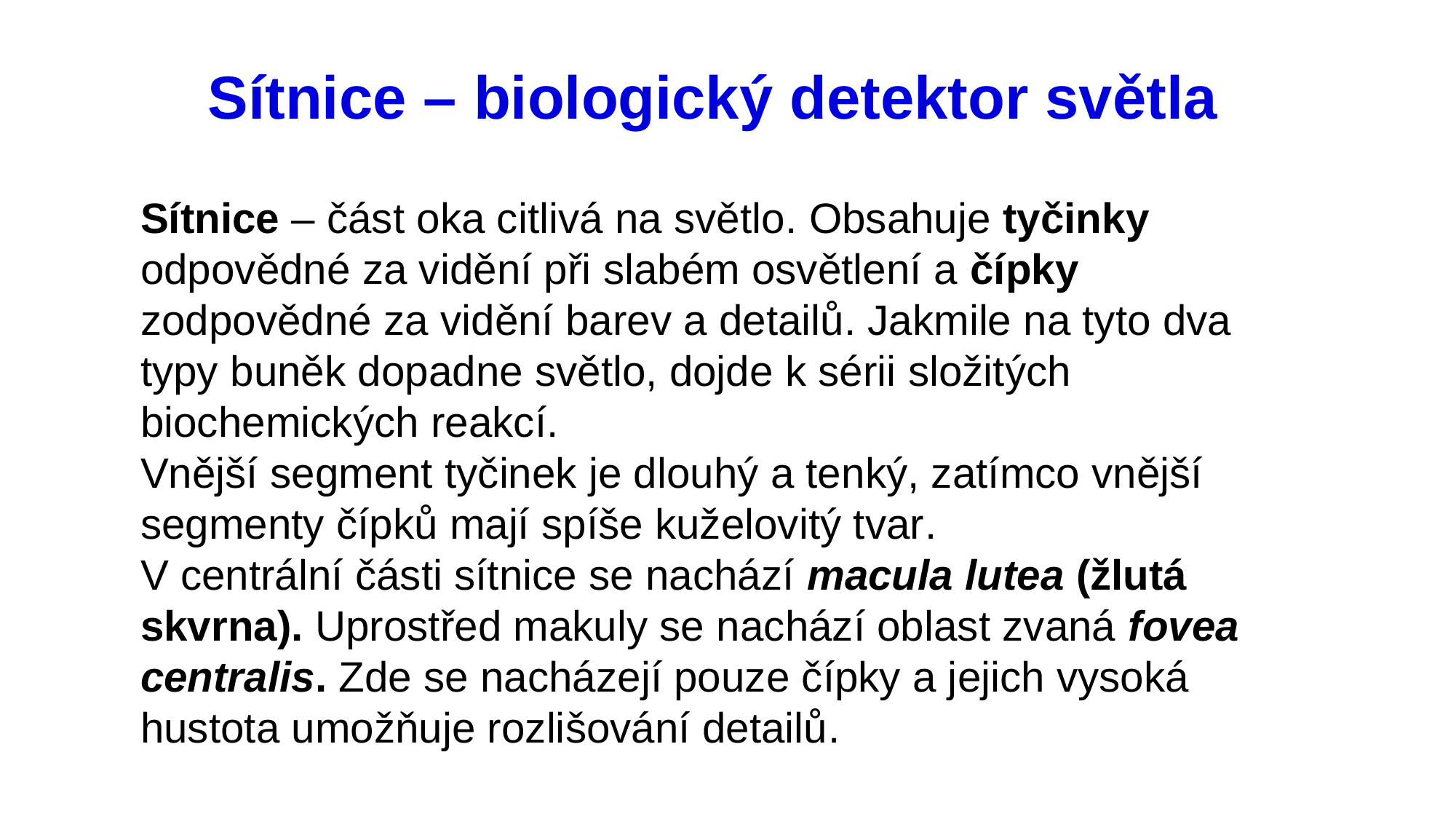

# Sítnice – biologický detektor světla
Sítnice – část oka citlivá na světlo. Obsahuje tyčinky odpovědné za vidění při slabém osvětlení a čípky zodpovědné za vidění barev a detailů. Jakmile na tyto dva typy buněk dopadne světlo, dojde k sérii složitých biochemických reakcí.
Vnější segment tyčinek je dlouhý a tenký, zatímco vnější segmenty čípků mají spíše kuželovitý tvar.
V centrální části sítnice se nachází macula lutea (žlutá skvrna). Uprostřed makuly se nachází oblast zvaná fovea centralis. Zde se nacházejí pouze čípky a jejich vysoká hustota umožňuje rozlišování detailů.